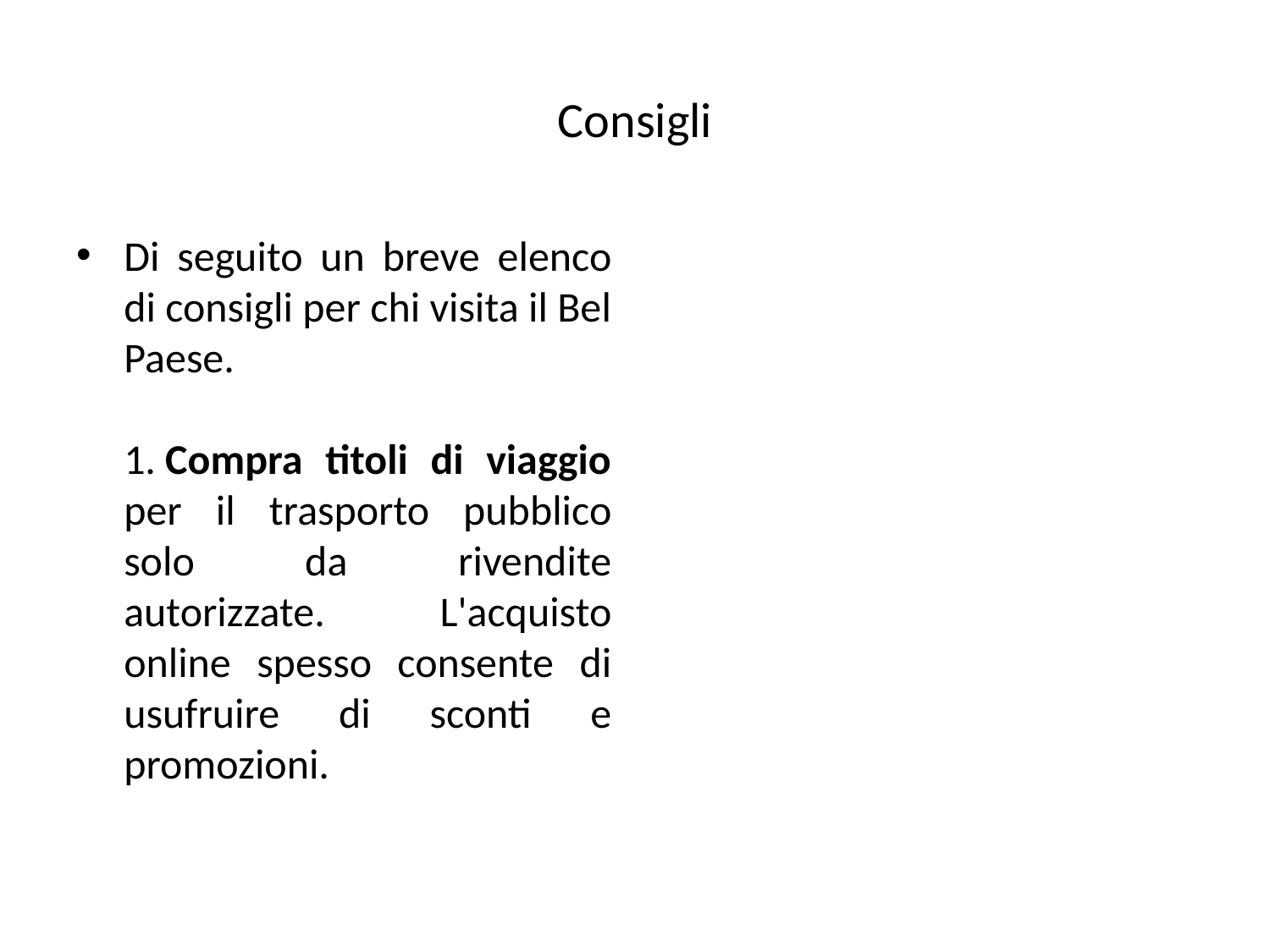

# Consigli
Di seguito un breve elenco di consigli per chi visita il Bel Paese.
1. Compra titoli di viaggio per il trasporto pubblico solo da rivendite autorizzate. L'acquisto online spesso consente di usufruire di sconti e promozioni.